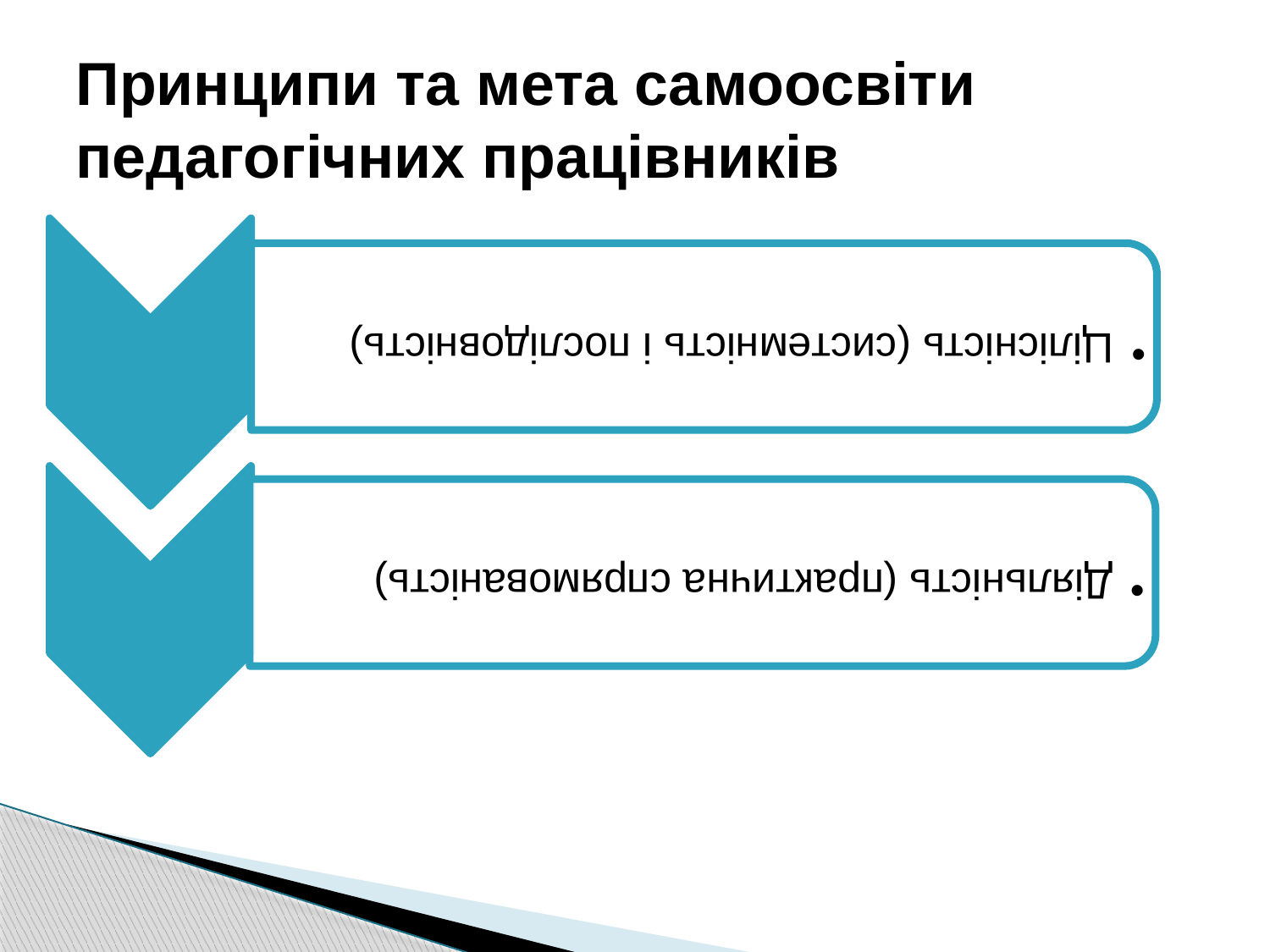

# Принципи та мета самоосвіти педагогічних працівників

Цілісність (системність і послідовність)

Діяльність (практична спрямованість)